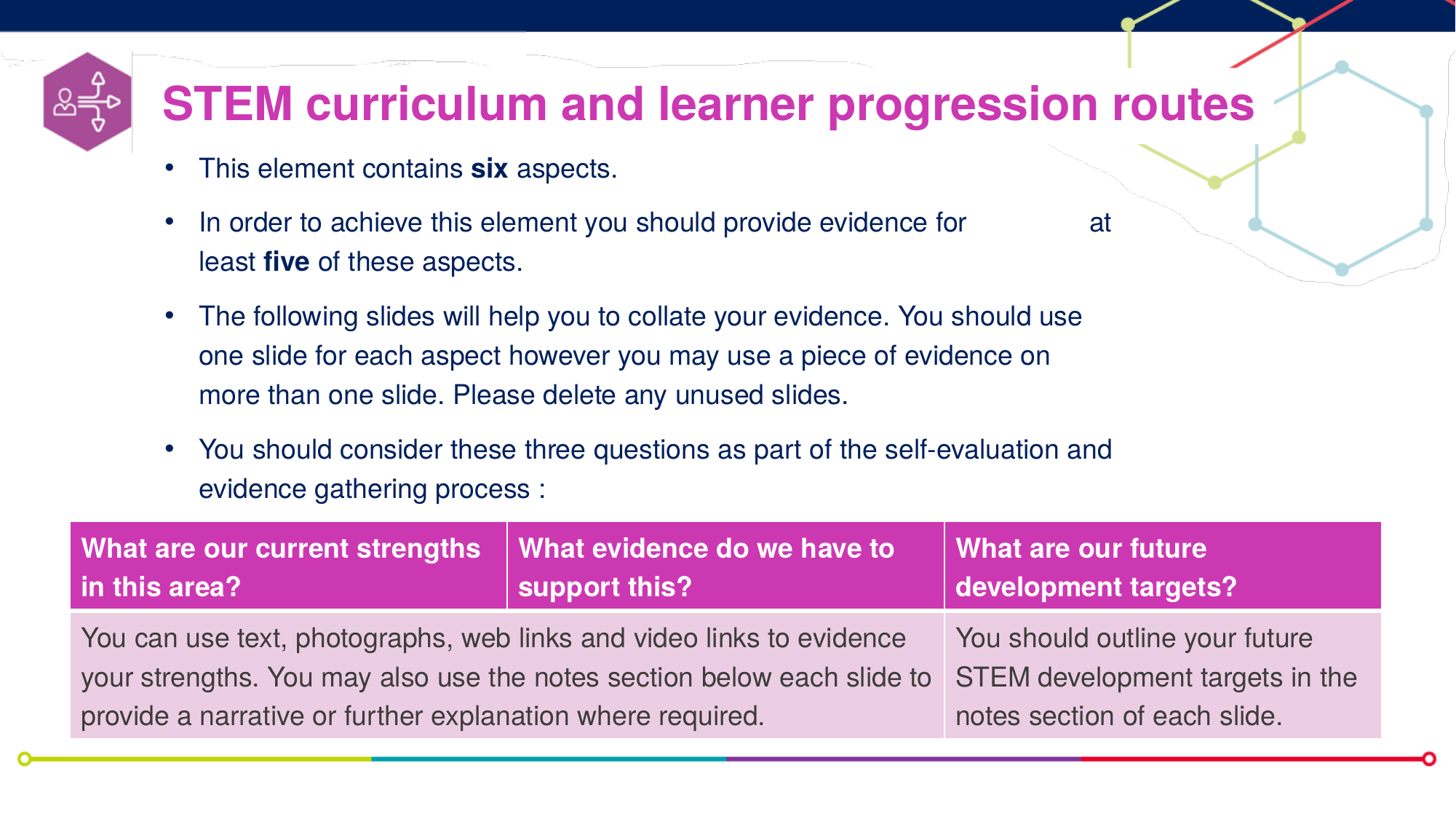

This element contains six aspects.
In order to achieve this element you should provide evidence for                at least five of these aspects.
The following slides will help you to collate your evidence. You should use one slide for each aspect however you may use a piece of evidence on more than one slide. Please delete any unused slides.
You should consider these three questions as part of the self-evaluation and evidence gathering process :
| What are our current strengths in this area? | What evidence do we have to support this? | What are our future development targets? |
| --- | --- | --- |
| You can use text, photographs, web links and video links to evidence your strengths. You may also use the notes section below each slide to provide a narrative or further explanation where required. |  | You should outline your future STEM development targets in the notes section of each slide. |